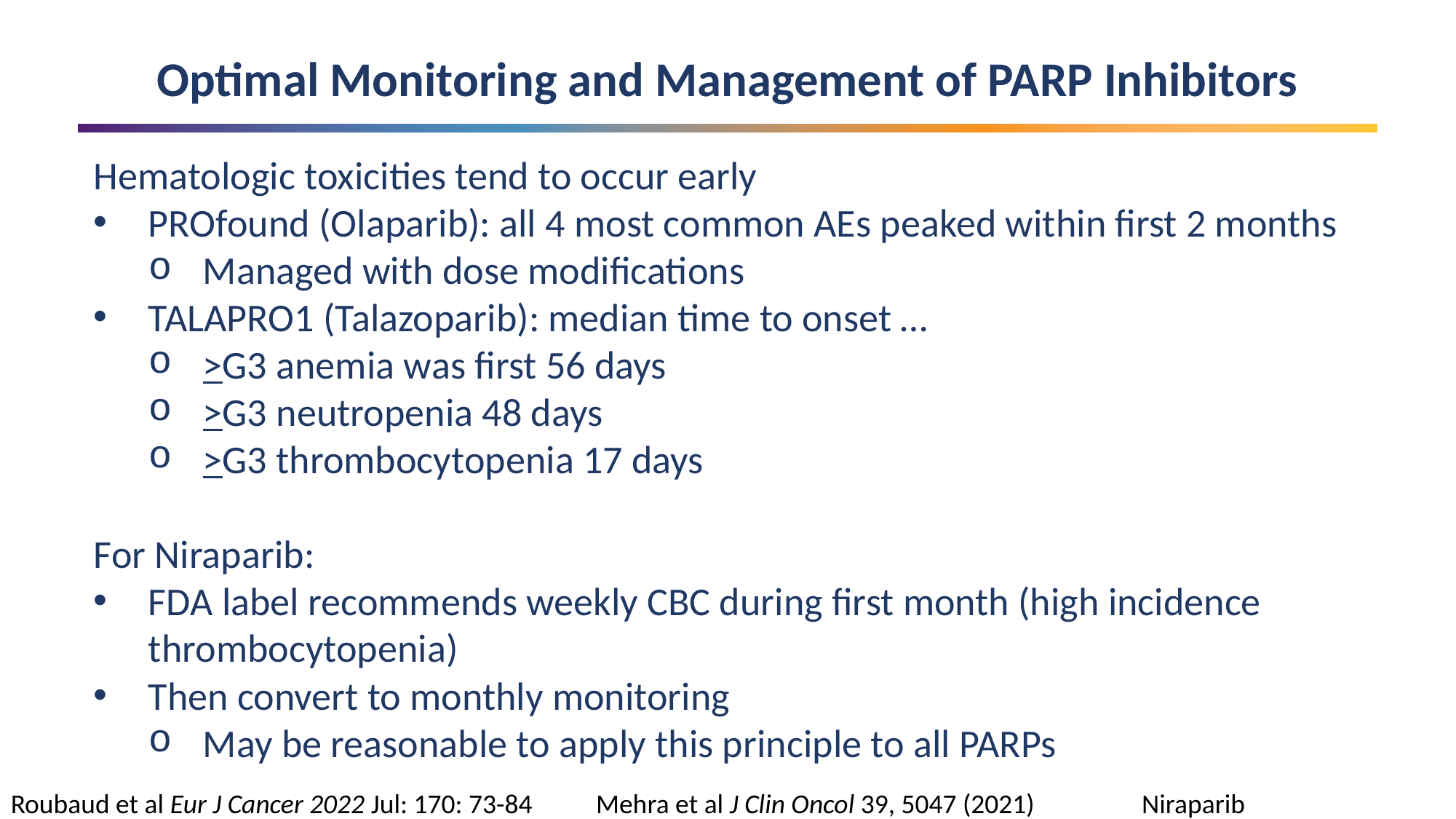

Optimal Monitoring and Management of PARP Inhibitors
Hematologic toxicities tend to occur early
PROfound (Olaparib): all 4 most common AEs peaked within first 2 months
Managed with dose modifications
TALAPRO1 (Talazoparib): median time to onset …
>G3 anemia was first 56 days
>G3 neutropenia 48 days
>G3 thrombocytopenia 17 days

For Niraparib:
FDA label recommends weekly CBC during first month (high incidence thrombocytopenia)
Then convert to monthly monitoring
May be reasonable to apply this principle to all PARPs

Roubaud et al Eur J Cancer 2022 Jul: 170: 73-84
Mehra et al J Clin Oncol 39, 5047 (2021)	Niraparib PI